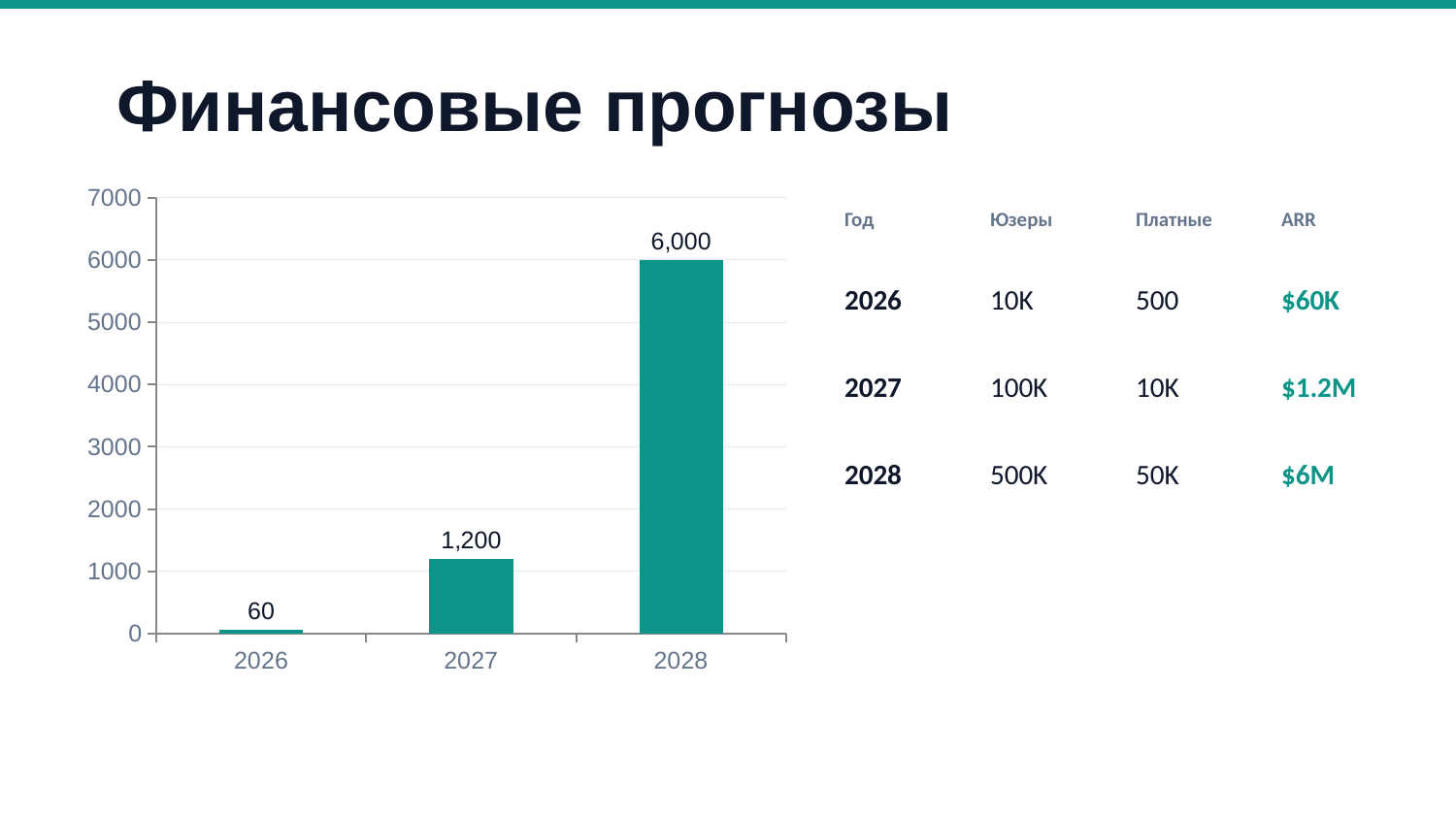

Финансовые прогнозы

### Chart

| Category | ARR |
|---|---|
| 2026 | 60.0 |
| 2027 | 1200.0 |
| 2028 | 6000.0 |
Год
Юзеры
Платные
ARR
2026
10K
500
$60K
2027
100K
10K
$1.2M
2028
500K
50K
$6M